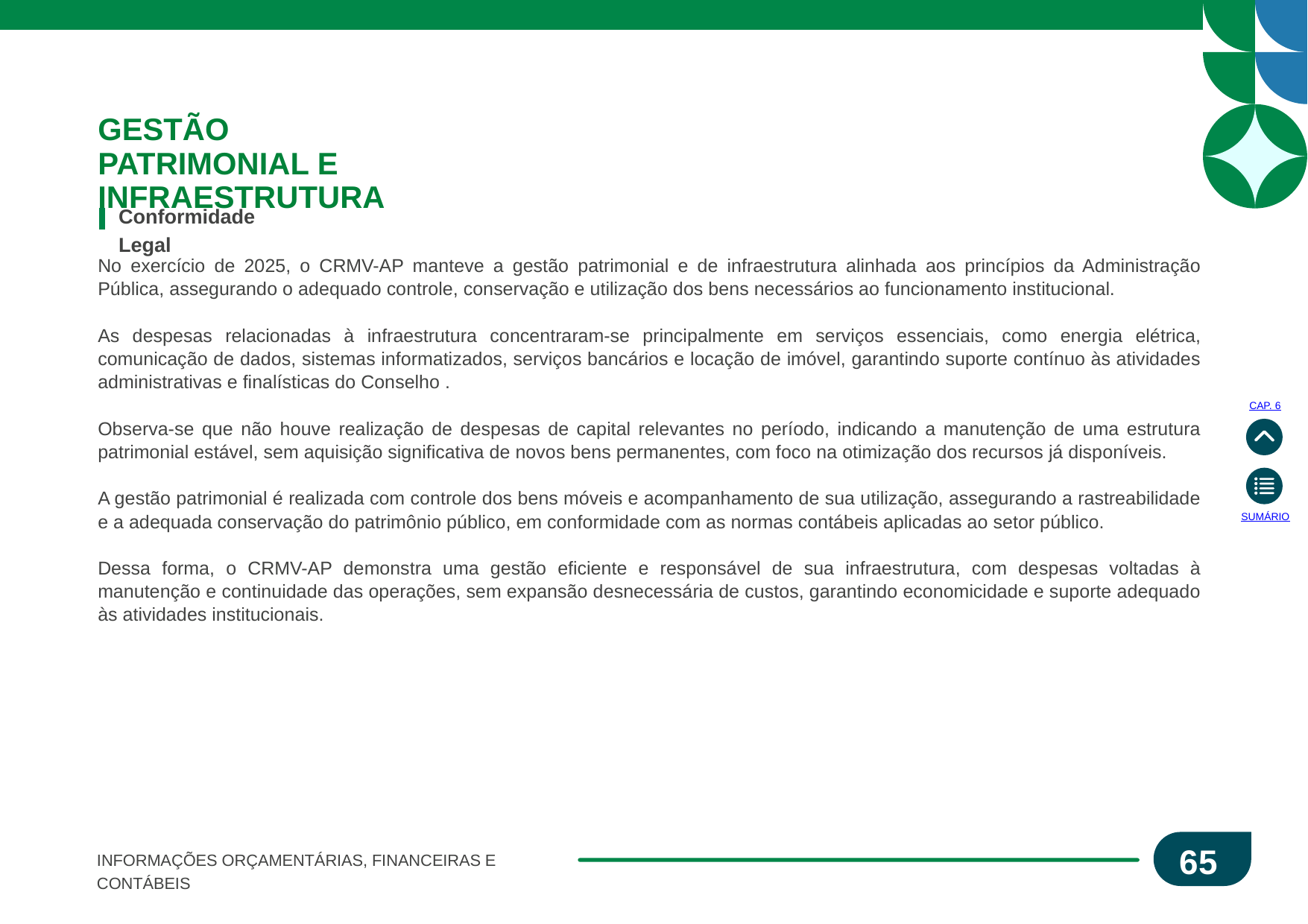

GESTÃO PATRIMONIAL E INFRAESTRUTURA
Conformidade Legal

No exercício de 2025, o CRMV-AP manteve a gestão patrimonial e de infraestrutura alinhada aos princípios da Administração Pública, assegurando o adequado controle, conservação e utilização dos bens necessários ao funcionamento institucional.

As despesas relacionadas à infraestrutura concentraram-se principalmente em serviços essenciais, como energia elétrica, comunicação de dados, sistemas informatizados, serviços bancários e locação de imóvel, garantindo suporte contínuo às atividades administrativas e finalísticas do Conselho .

Observa-se que não houve realização de despesas de capital relevantes no período, indicando a manutenção de uma estrutura patrimonial estável, sem aquisição significativa de novos bens permanentes, com foco na otimização dos recursos já disponíveis.

A gestão patrimonial é realizada com controle dos bens móveis e acompanhamento de sua utilização, assegurando a rastreabilidade e a adequada conservação do patrimônio público, em conformidade com as normas contábeis aplicadas ao setor público.

Dessa forma, o CRMV-AP demonstra uma gestão eficiente e responsável de sua infraestrutura, com despesas voltadas à manutenção e continuidade das operações, sem expansão desnecessária de custos, garantindo economicidade e suporte adequado às atividades institucionais.

CAP. 6

SUMÁRIO

65
INFORMAÇÕES ORÇAMENTÁRIAS, FINANCEIRAS E CONTÁBEIS